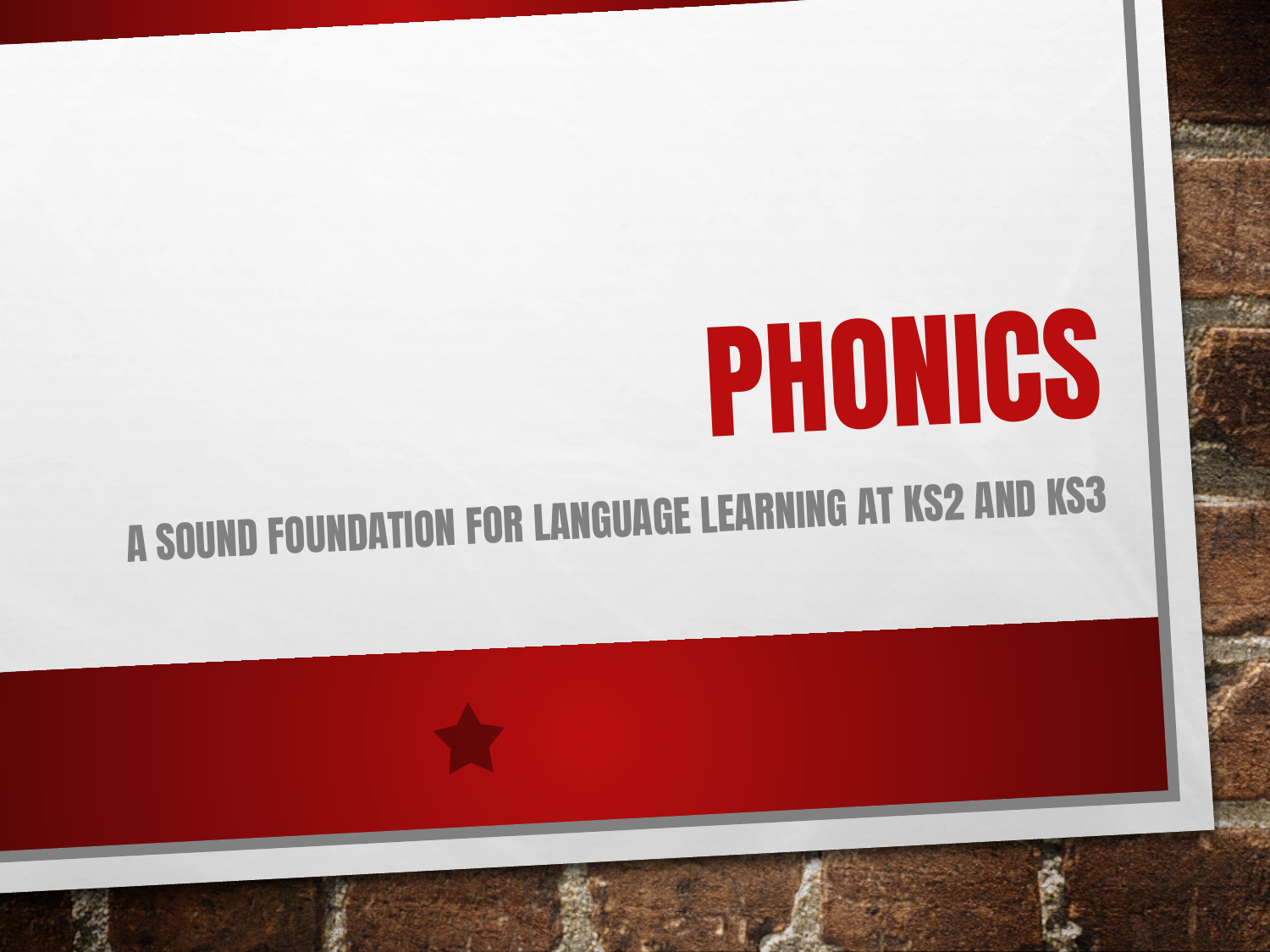

# PHonics
A sound foundation for language learning at Ks2 and ks3